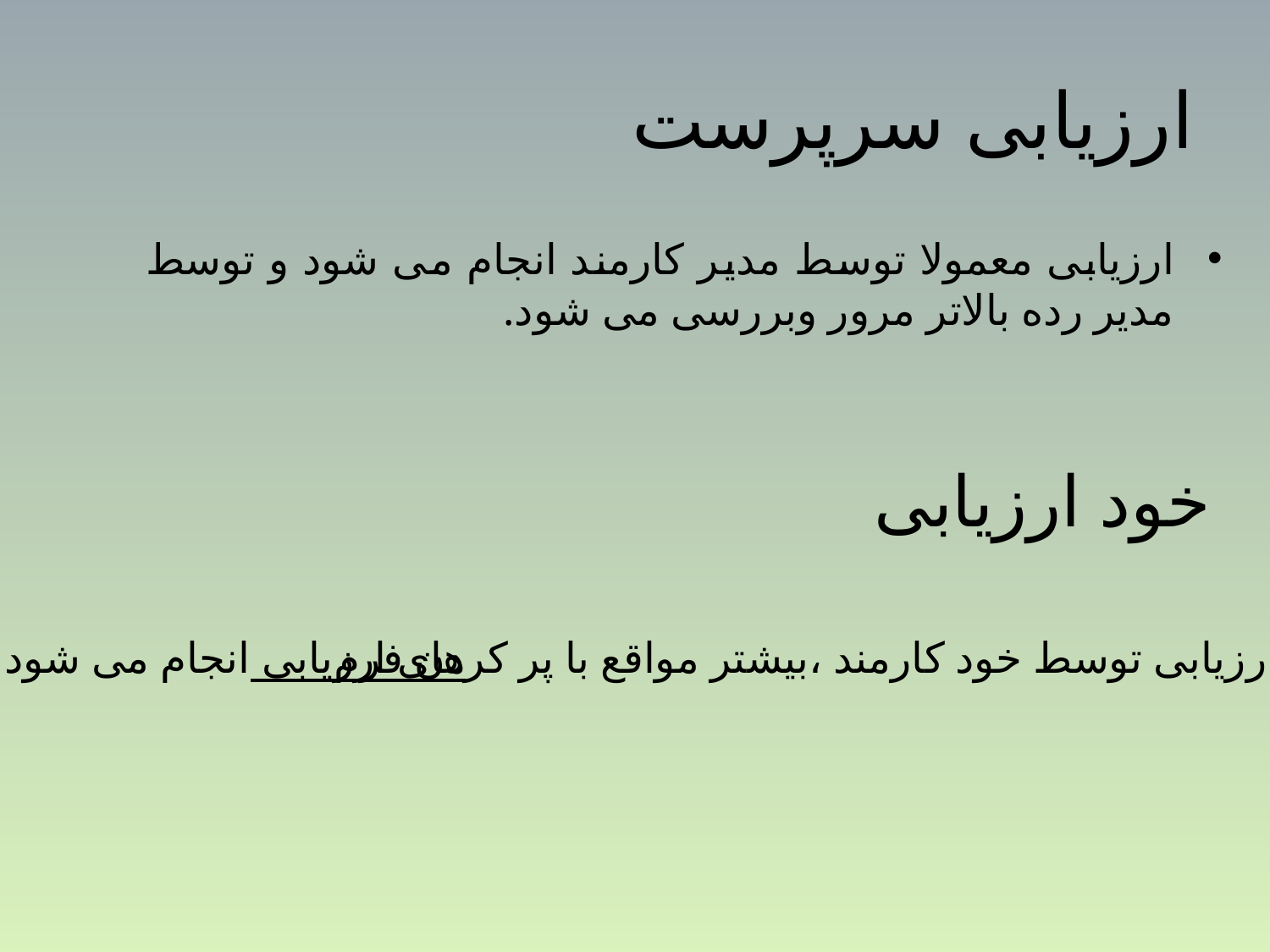

# ارزیابی سرپرست
ارزیابی معمولا توسط مدیر کارمند انجام می شود و توسط مدیر رده بالاتر مرور وبررسی می شود.

خود ارزیابی
های ارزیابی انجام می شود
ارزیابی توسط خود کارمند ،بیشتر مواقع با پر کردن فرم